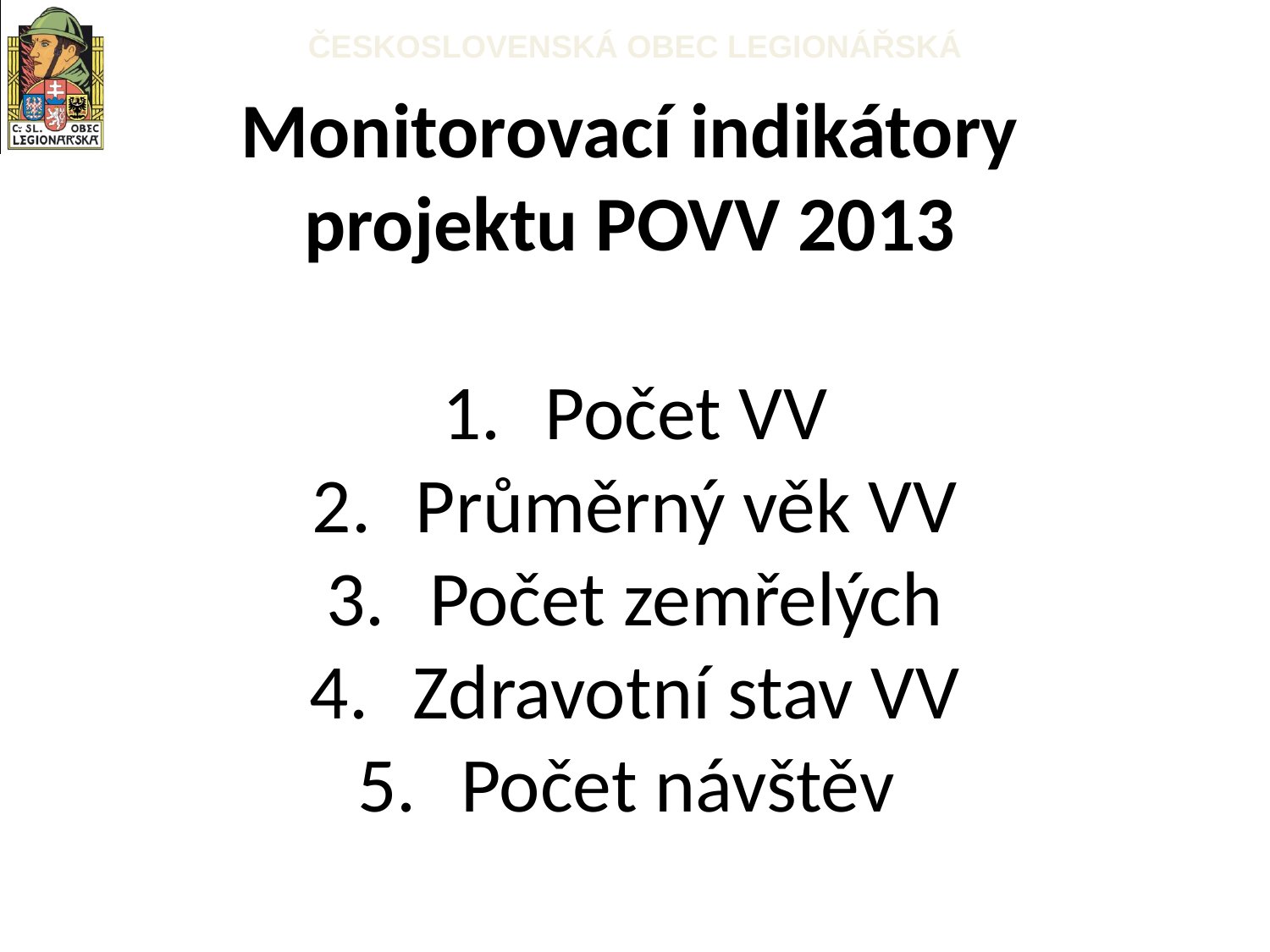

# Monitorovací indikátory projektu POVV 2013
Počet VV
Průměrný věk VV
Počet zemřelých
Zdravotní stav VV
Počet návštěv